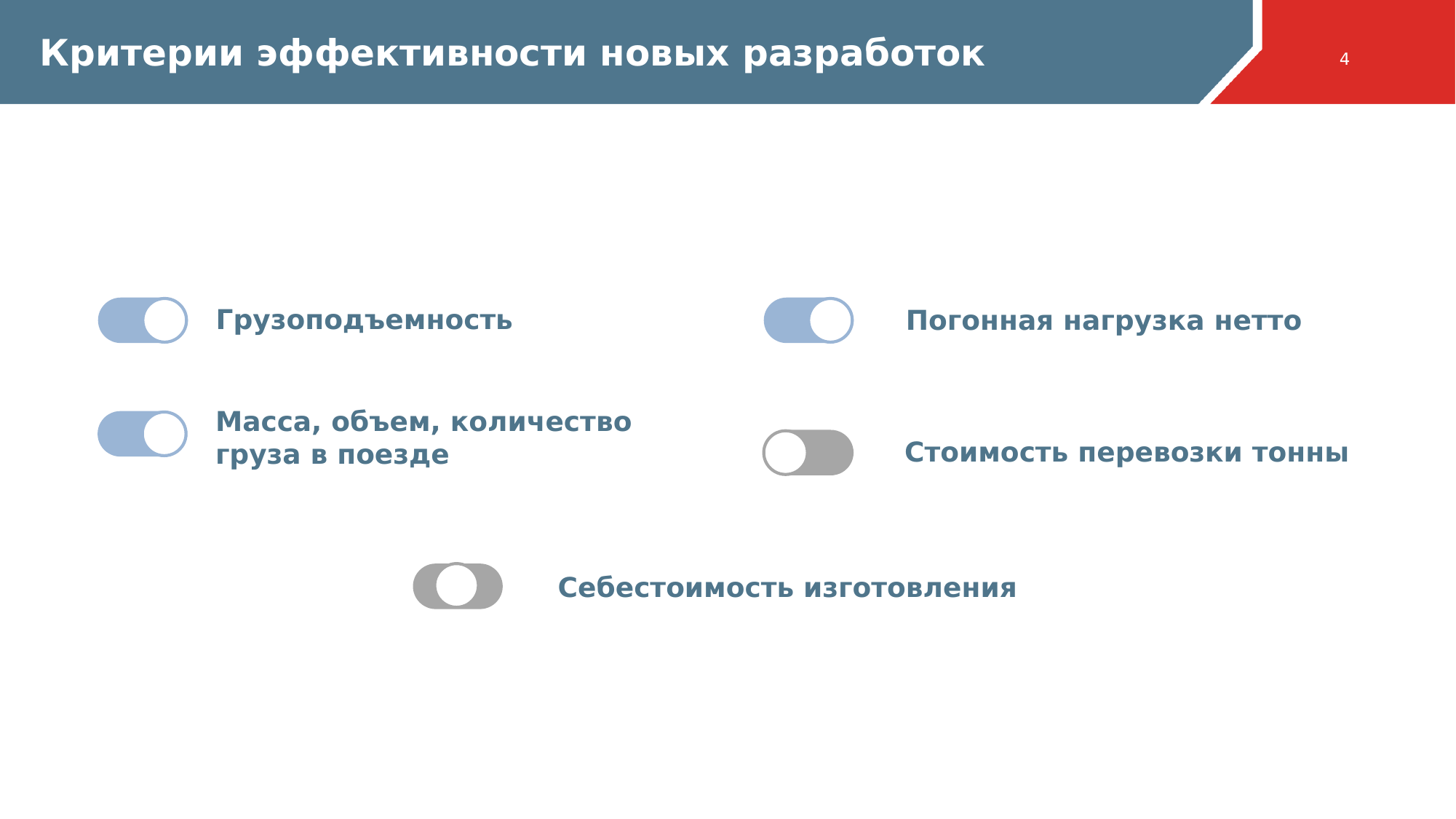

# Критерии эффективности новых разработок
Грузоподъемность

Погонная нагрузка нетто
Масса, объем, количество груза в поезде

Стоимость перевозки тонны

Себестоимость изготовления